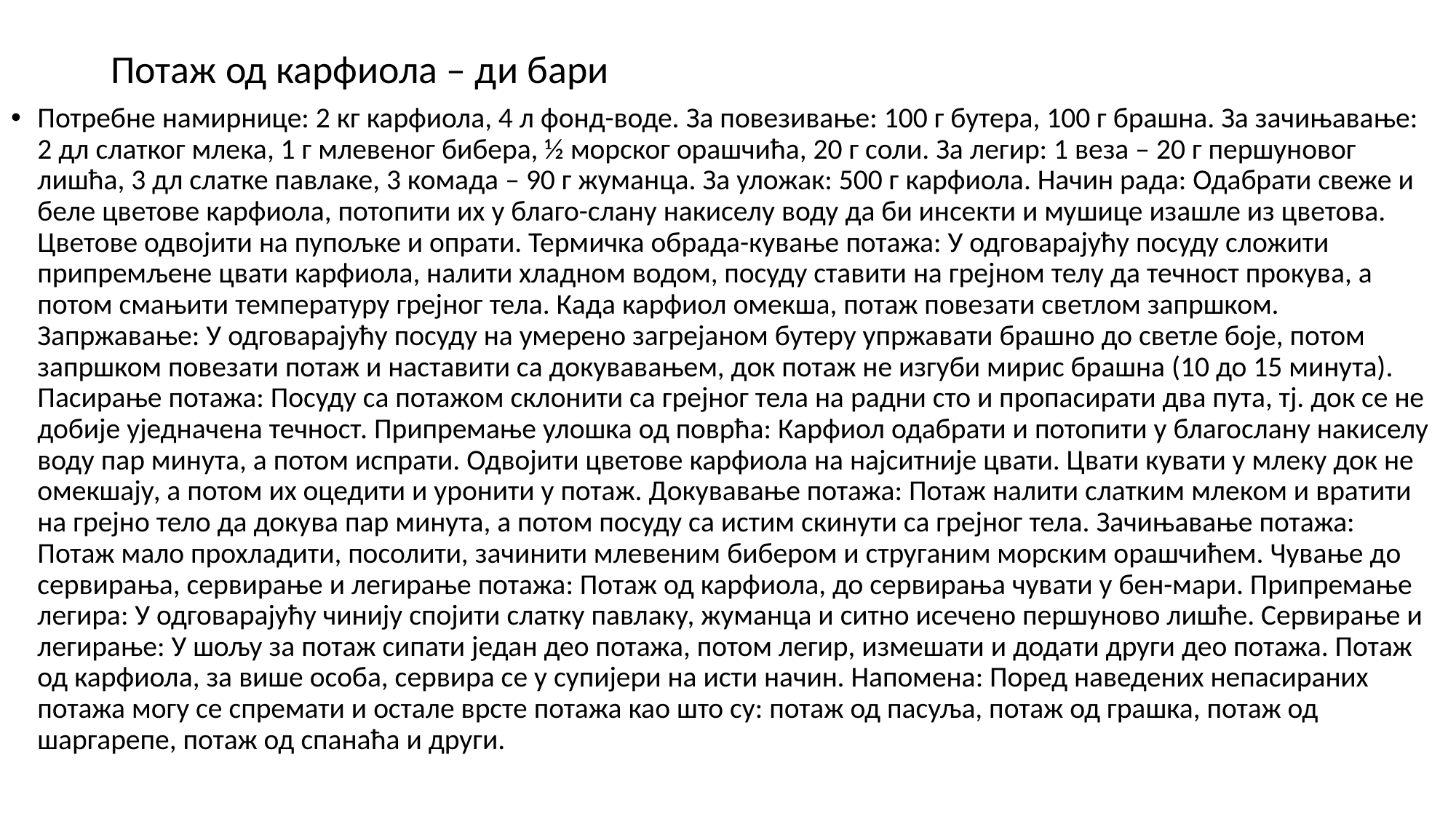

# Потаж од карфиола – ди бари
Потребне намирнице: 2 кг карфиола, 4 л фонд-воде. За повезивање: 100 г бутера, 100 г брашна. За зачињавање: 2 дл слатког млека, 1 г млевеног бибера, ½ морског орашчића, 20 г соли. За легир: 1 веза – 20 г першуновог лишћа, 3 дл слатке павлаке, 3 комада – 90 г жуманца. За уложак: 500 г карфиола. Начин рада: Одабрати свеже и беле цветове карфиола, потопити их у благо-слану накиселу воду да би инсекти и мушице изашле из цветова. Цветове одвојити на пупољке и опрати. Термичка обрада-кување потажа: У одговарајућу посуду сложити припремљене цвати карфиола, налити хладном водом, посуду ставити на грејном телу да течност прокува, а потом смањити температуру грејног тела. Када карфиол омекша, потаж повезати светлом запршком. Запржавање: У одговарајућу посуду на умерено загрејаном бутеру упржавати брашно до светле боје, потом запршком повезати потаж и наставити са докувавањем, док потаж не изгуби мирис брашна (10 до 15 минута). Пасирање потажа: Посуду са потажом склонити са грејног тела на радни сто и пропасирати два пута, тј. док се не добије уједначена течност. Припремање улошка од поврћа: Карфиол одабрати и потопити у благослану накиселу воду пар минута, а потом испрати. Одвојити цветове карфиола на најситније цвати. Цвати кувати у млеку док не омекшају, а потом их оцедити и уронити у потаж. Докувавање потажа: Потаж налити слатким млеком и вратити на грејно тело да докува пар минута, а потом посуду са истим скинути са грејног тела. Зачињавање потажа: Потаж мало прохладити, посолити, зачинити млевеним бибером и струганим морским орашчићем. Чување до сервирања, сервирање и легирање потажа: Потаж од карфиола, до сервирања чувати у бен-мари. Припремање легира: У одговарајућу чинију спојити слатку павлаку, жуманца и ситно исечено першуново лишће. Сервирање и легирање: У шољу за потаж сипати један део потажа, потом легир, измешати и додати други део потажа. Потаж од карфиола, за више особа, сервира се у супијери на исти начин. Напомена: Поред наведених непасираних потажа могу се спремати и остале врсте потажа као што су: потаж од пасуља, потаж од грашка, потаж од шаргарепе, потаж од спанаћа и други.